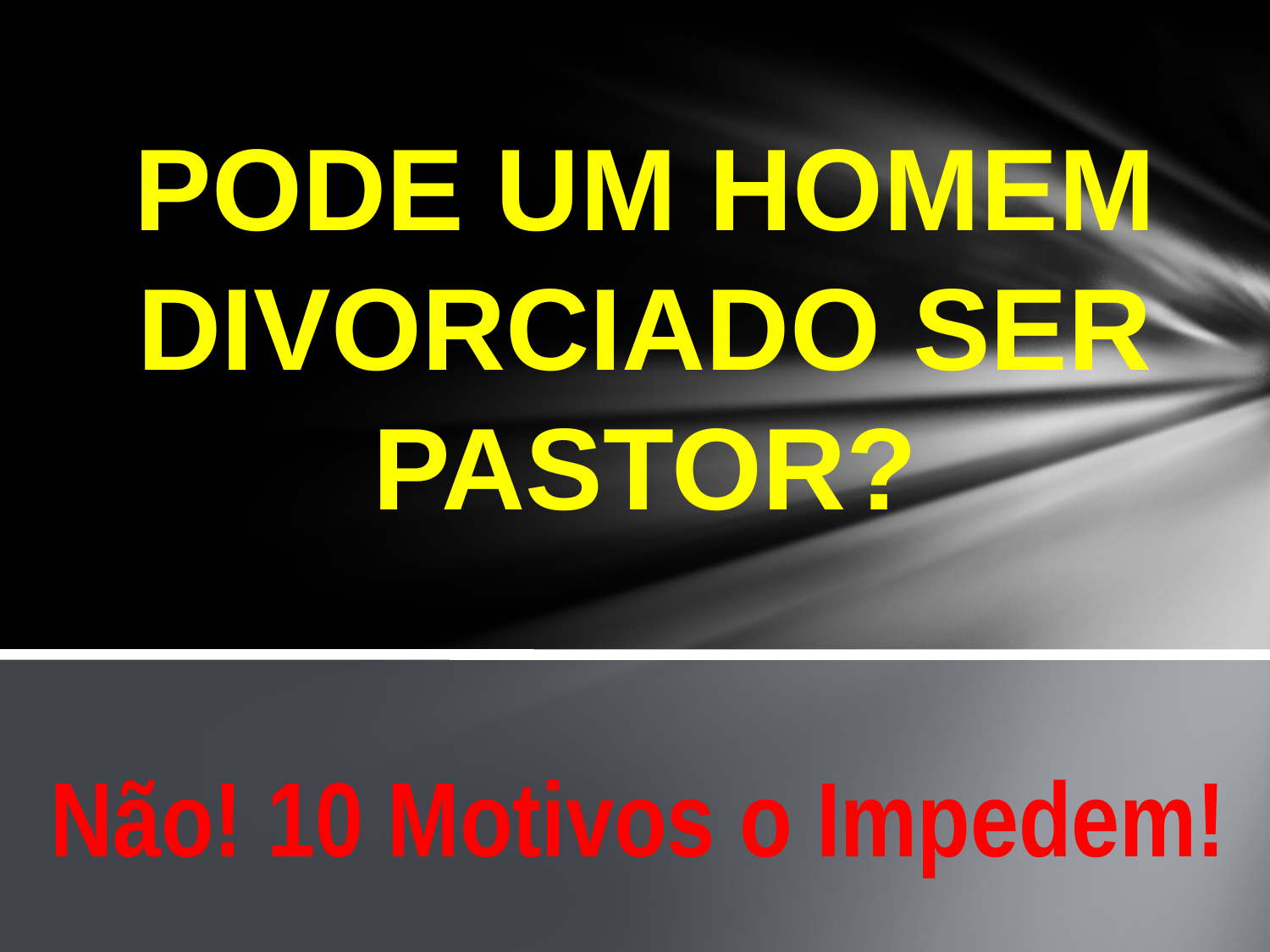

# PODE UM HOMEM DIVORCIADO SER PASTOR?
Não! 10 Motivos o Impedem!